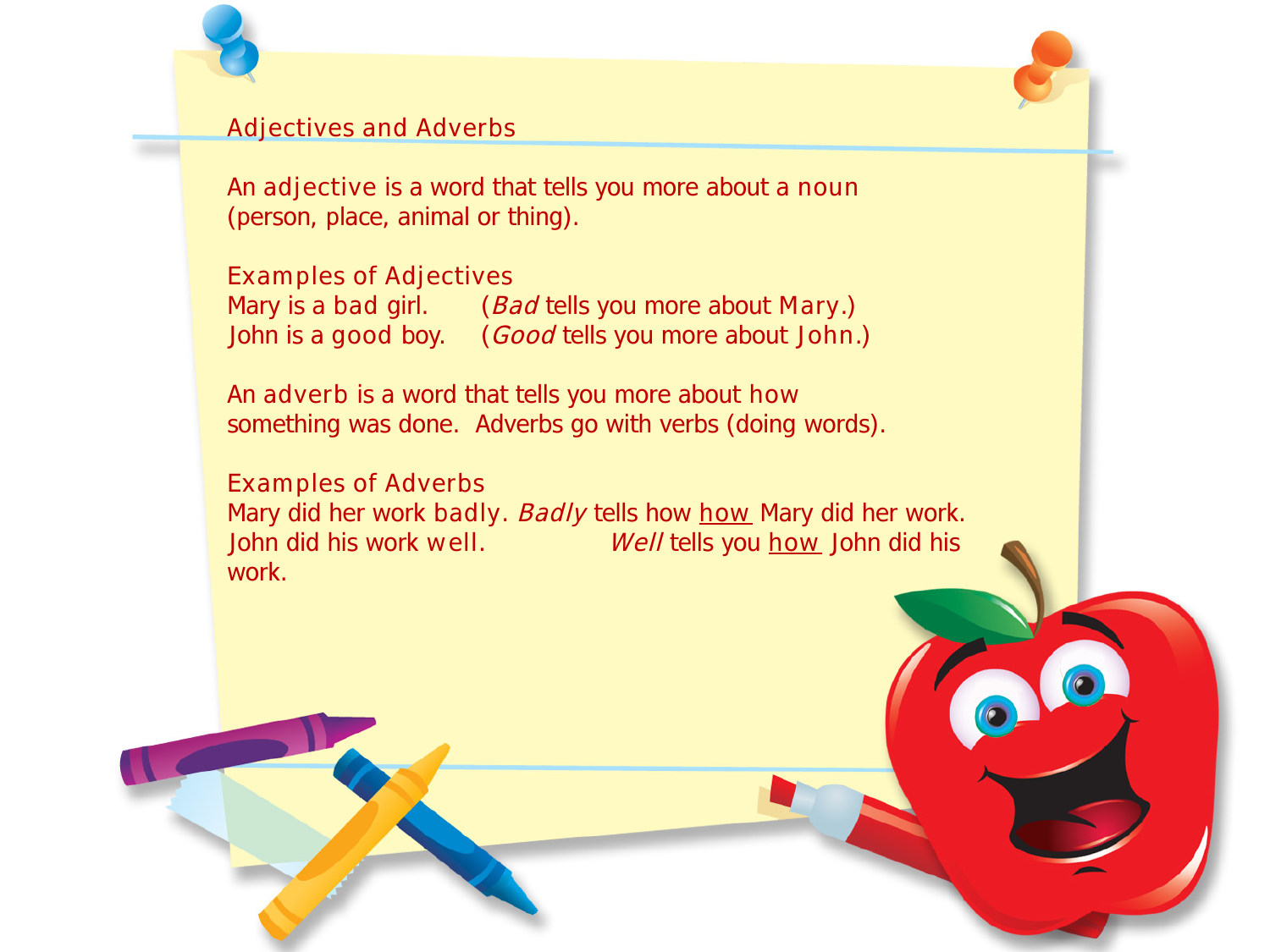

Adjectives and Adverbs

An adjective is a word that tells you more about a noun
(person, place, animal or thing).

Examples of Adjectives
Mary is a bad girl.	(Bad tells you more about Mary.)
John is a good boy.	(Good tells you more about John.)

An adverb is a word that tells you more about how
something was done.  Adverbs go with verbs (doing words).

Examples of Adverbs
Mary did her work badly. Badly tells how how Mary did her work.
John did his work well.	Well tells you how John did his work.